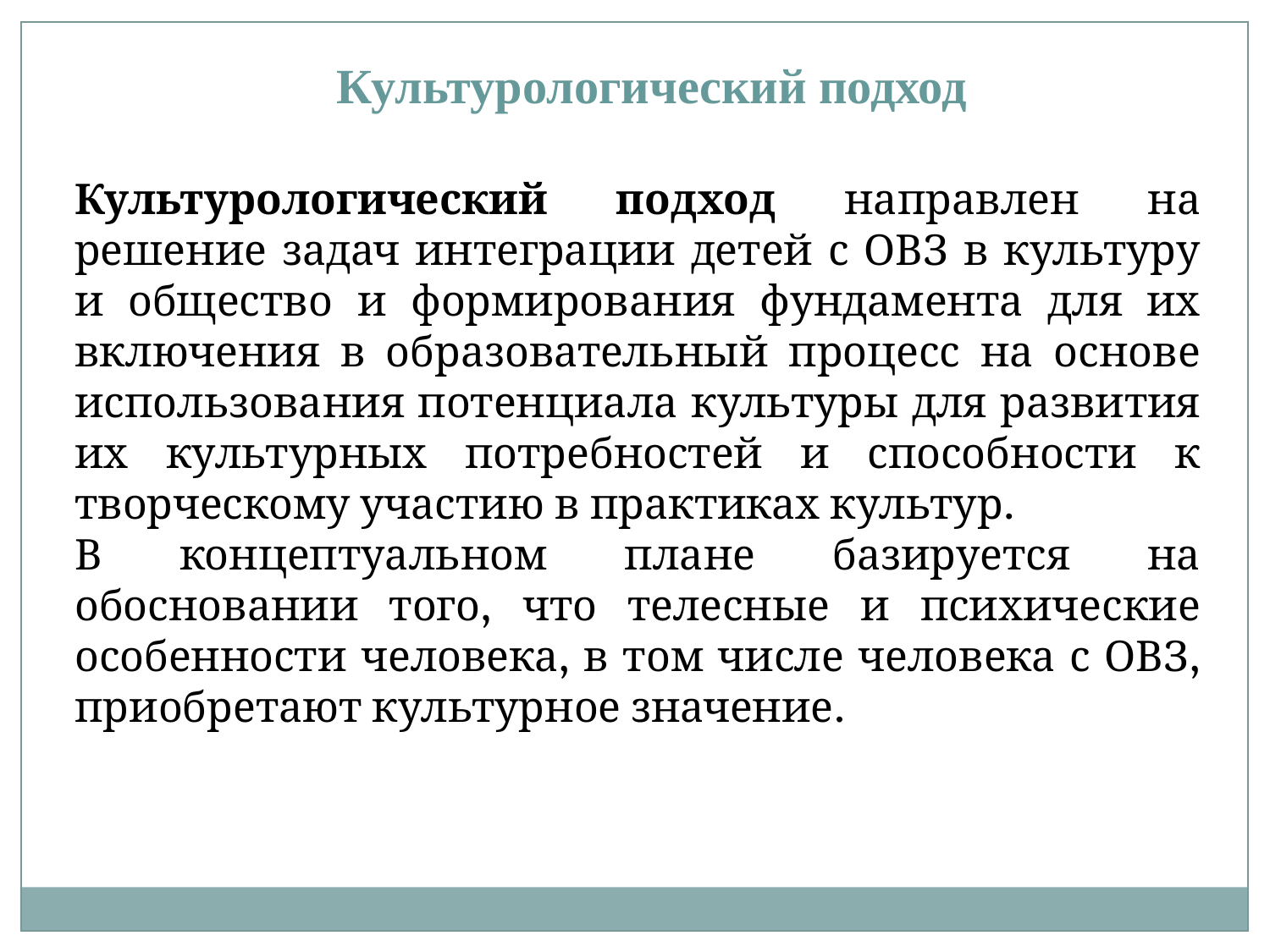

Культурологический подход
Культурологический подход направлен на решение задач интеграции детей с ОВЗ в культуру и общество и формирования фундамента для их включения в образовательный процесс на основе использования потенциала культуры для развития их культурных потребностей и способности к творческому участию в практиках культур.
В концептуальном плане базируется на обосновании того, что телесные и психические особенности человека, в том числе человека с ОВЗ, приобретают культурное значение.